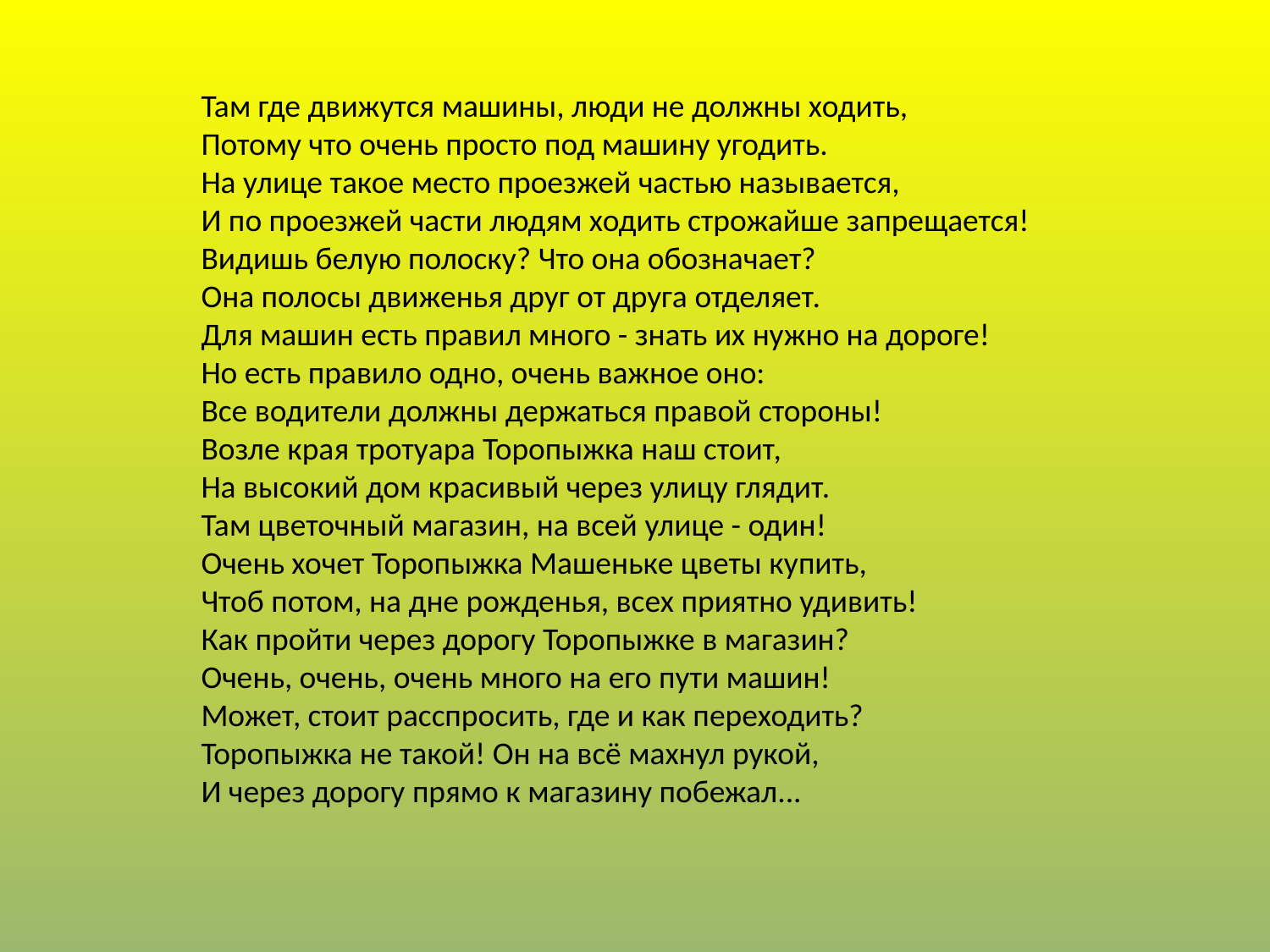

Там где движутся машины, люди не должны ходить,
Потому что очень просто под машину угодить.
На улице такое место проезжей частью называется,
И по проезжей части людям ходить строжайше запрещается!
Видишь белую полоску? Что она обозначает?
Она полосы движенья друг от друга отделяет.
Для машин есть правил много - знать их нужно на дороге!
Но есть правило одно, очень важное оно:
Все водители должны держаться правой стороны!
Возле края тротуара Торопыжка наш стоит,
На высокий дом красивый через улицу глядит.
Там цветочный магазин, на всей улице - один!
Очень хочет Торопыжка Машеньке цветы купить,
Чтоб потом, на дне рожденья, всех приятно удивить!
Как пройти через дорогу Торопыжке в магазин?
Очень, очень, очень много на его пути машин!
Может, стоит расспросить, где и как переходить?
Торопыжка не такой! Он на всё махнул рукой,
И через дорогу прямо к магазину побежал...